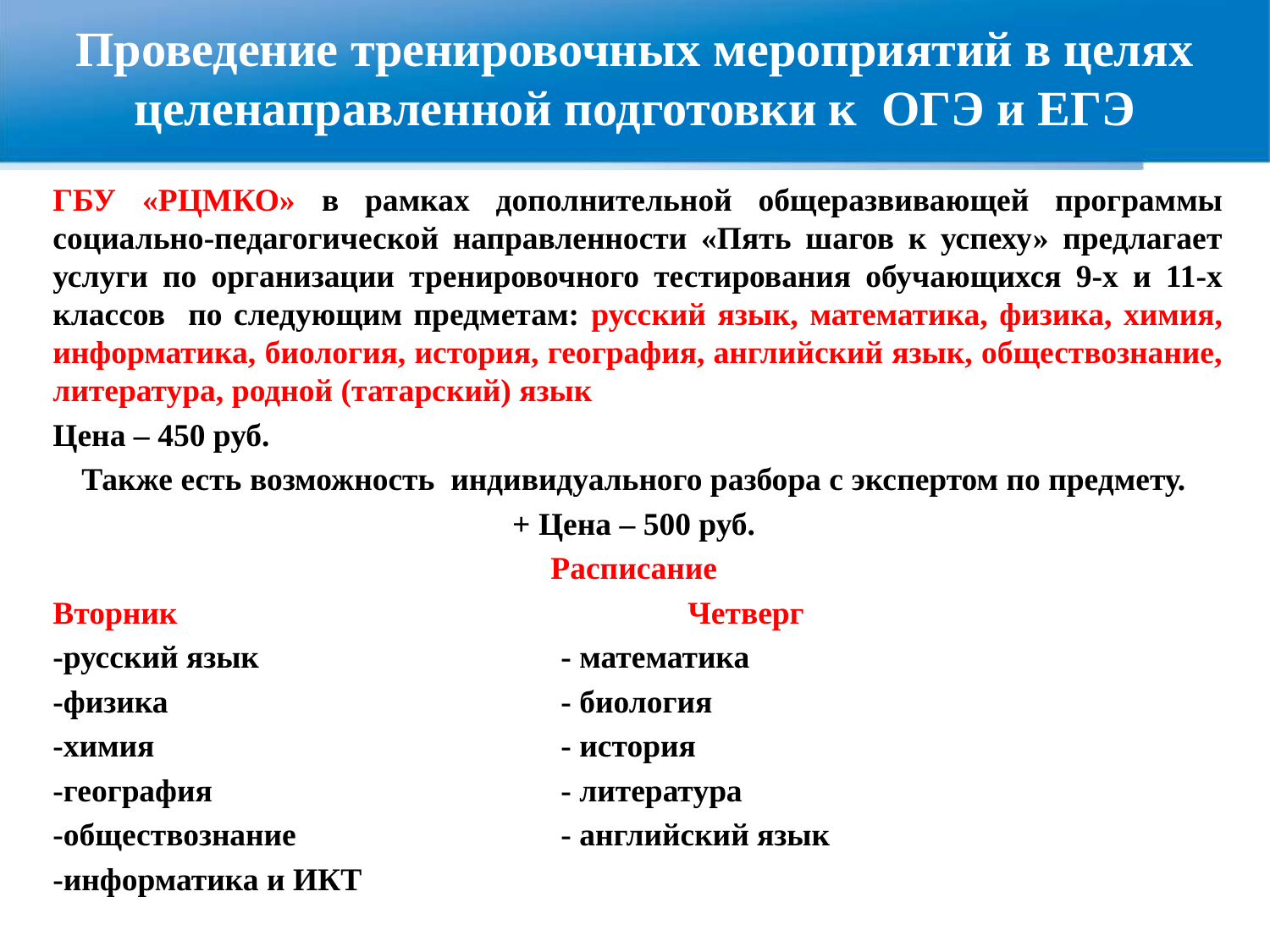

# Проведение тренировочных мероприятий в целях целенаправленной подготовки к  ОГЭ и ЕГЭ
ГБУ «РЦМКО» в рамках дополнительной общеразвивающей программы социально-педагогической направленности «Пять шагов к успеху» предлагает услуги по организации тренировочного тестирования обучающихся 9-х и 11-х классов  по следующим предметам: русский язык, математика, физика, химия, информатика, биология, история, география, английский язык, обществознание, литература, родной (татарский) язык
Цена – 450 руб.
Также есть возможность  индивидуального разбора с экспертом по предмету.
+ Цена – 500 руб.
Расписание
Вторник					Четверг
-русский язык			- математика
-физика				- биология
-химия				- история
-география			- литература
-обществознание			- английский язык
-информатика и ИКТ